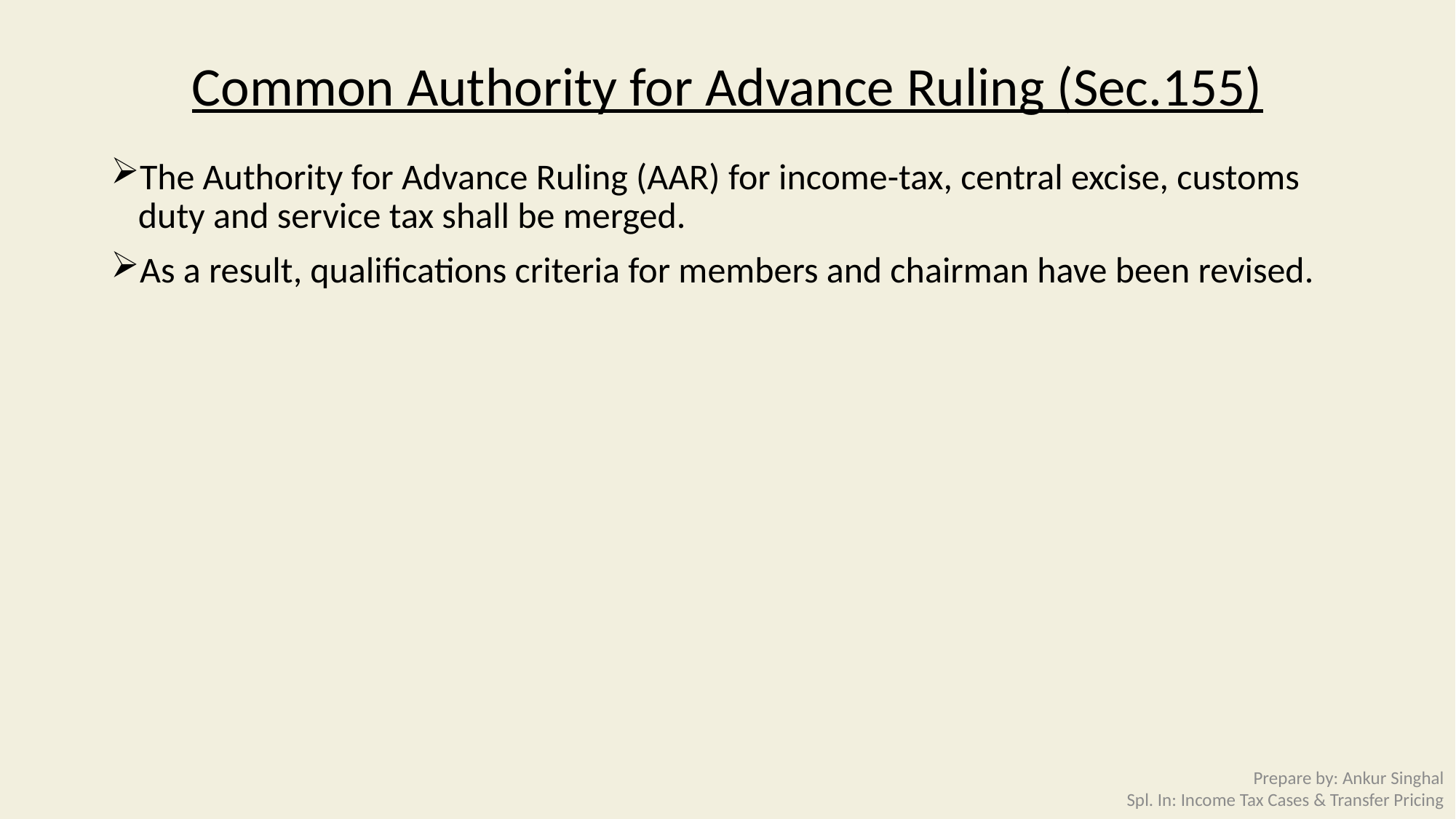

Common Authority for Advance Ruling (Sec.155)
The Authority for Advance Ruling (AAR) for income-tax, central excise, customs duty and service tax shall be merged.
As a result, qualifications criteria for members and chairman have been revised.
Prepare by: Ankur Singhal
Spl. In: Income Tax Cases & Transfer Pricing